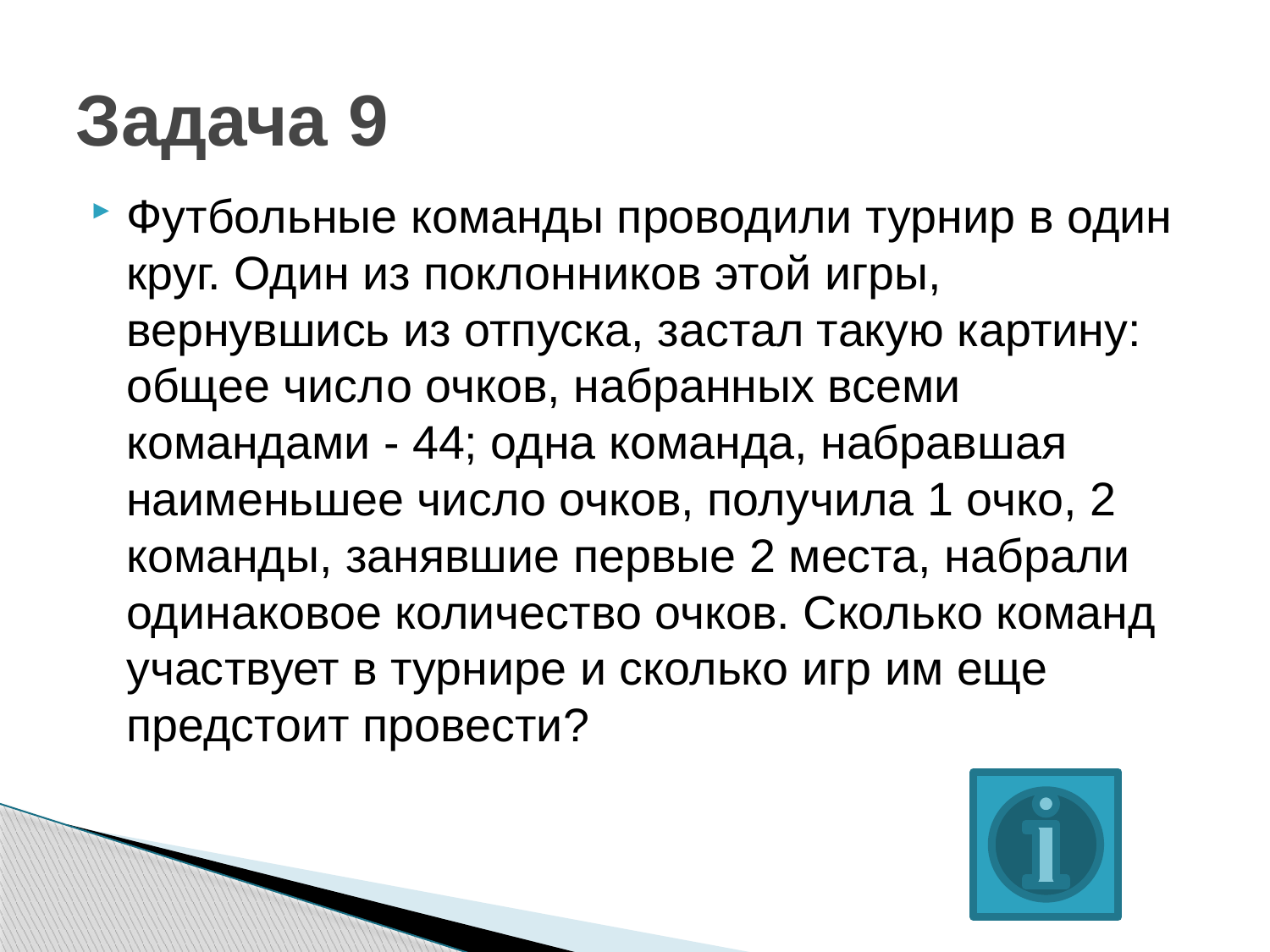

# Задача 9
Футбольные команды проводили турнир в один круг. Один из поклонников этой игры, вернувшись из отпуска, застал такую картину: общее число очков, набранных всеми
командами - 44; одна команда, набравшая наименьшее число очков, получила 1 очко, 2 команды, занявшие первые 2 места, набрали одинаковое количество очков. Сколько команд участвует в турнире и сколько игр им еще предстоит провести?